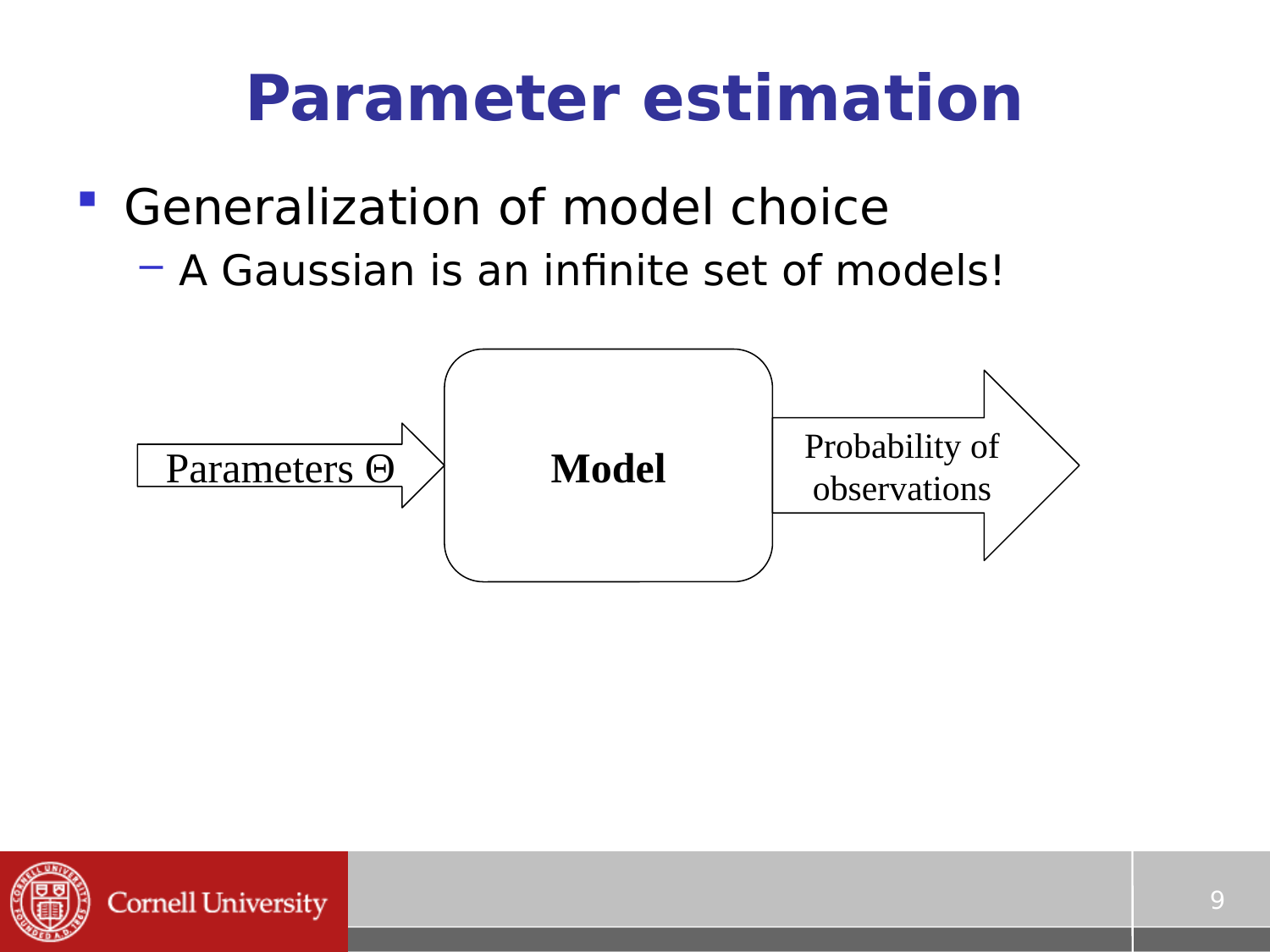

# Parameter estimation
Generalization of model choice
A Gaussian is an infinite set of models!
Model
Probability of
observations
Parameters Θ
9